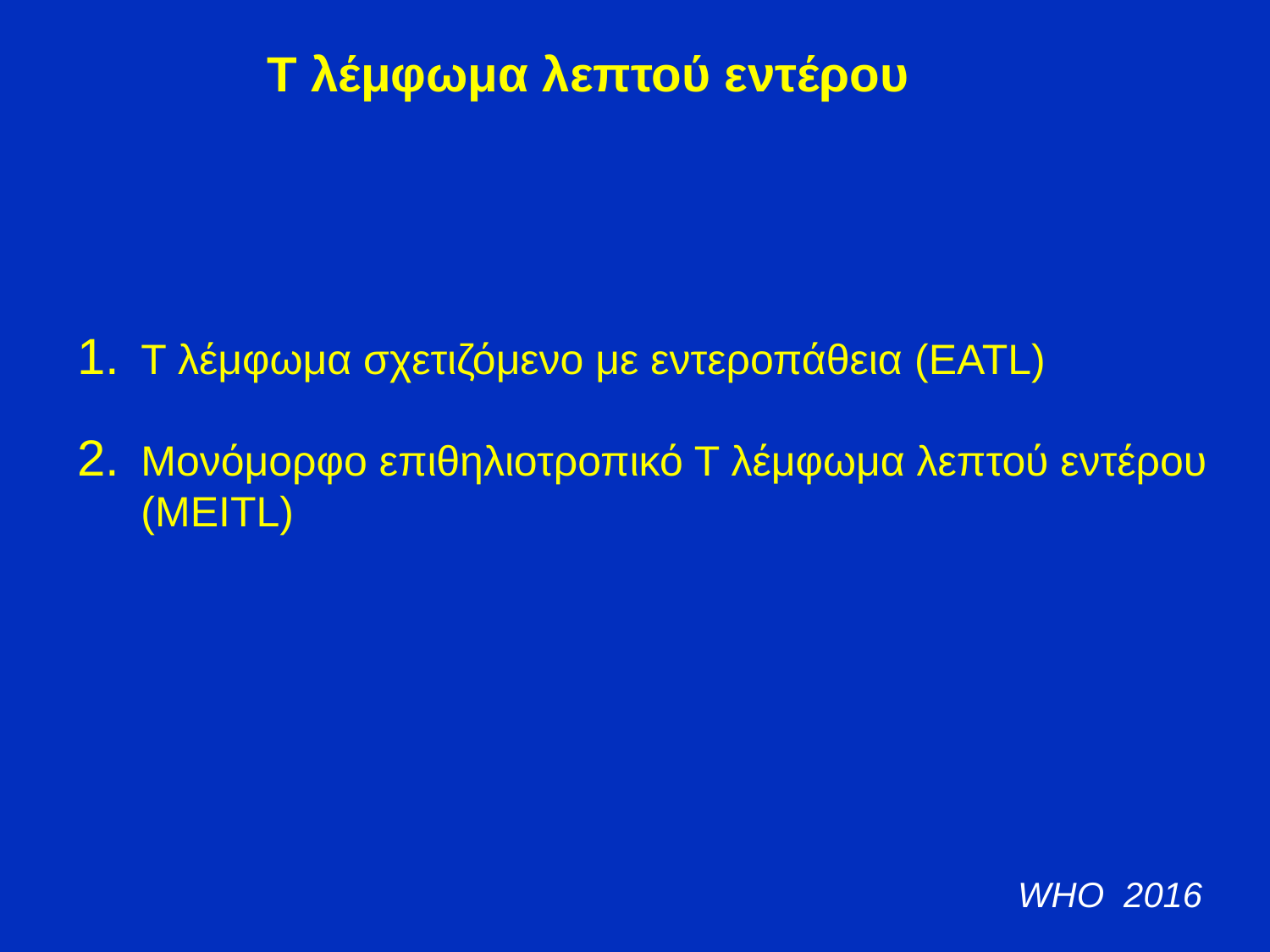

Τ λέμφωμα λεπτού εντέρου
Τ λέμφωμα σχετιζόμενο με εντεροπάθεια (EATL)

Μονόμορφο επιθηλιοτροπικό Τ λέμφωμα λεπτού εντέρου (MEITL)

WHO  2016